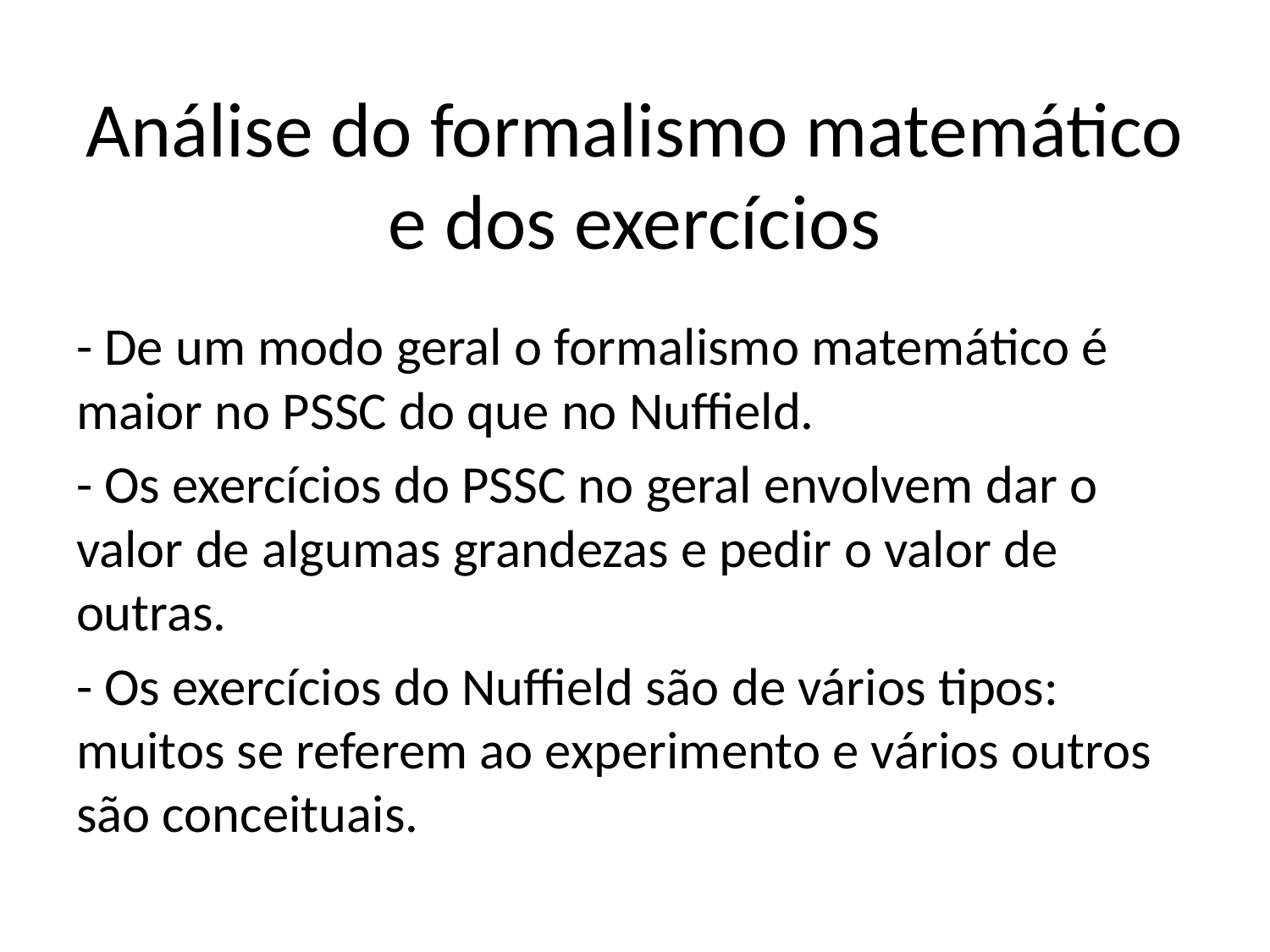

# Análise do formalismo matemático e dos exercícios
- De um modo geral o formalismo matemático é maior no PSSC do que no Nuffield.
- Os exercícios do PSSC no geral envolvem dar o valor de algumas grandezas e pedir o valor de outras.
- Os exercícios do Nuffield são de vários tipos: muitos se referem ao experimento e vários outros são conceituais.